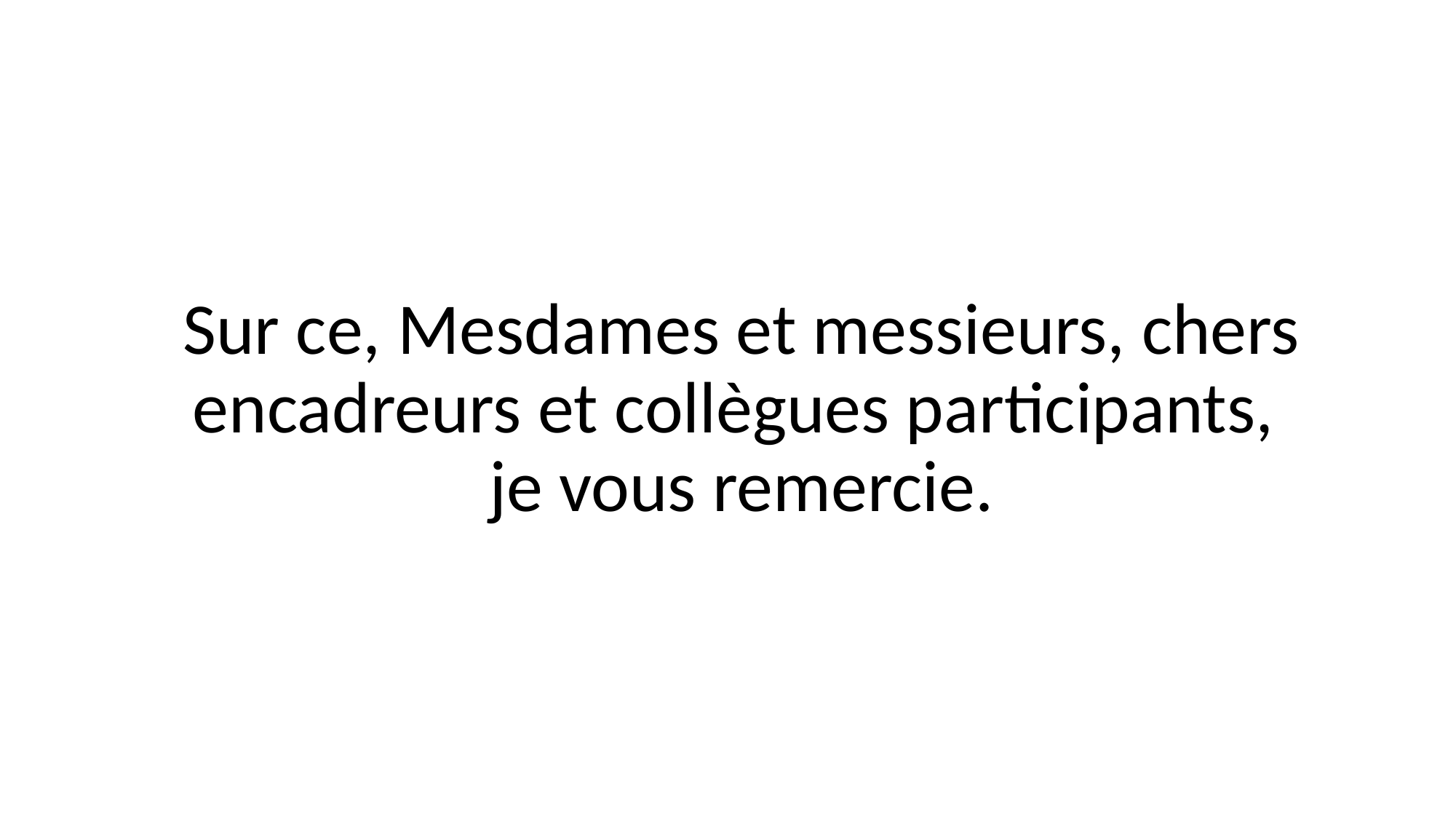

# Sur ce, Mesdames et messieurs, chers encadreurs et collègues participants, je vous remercie.